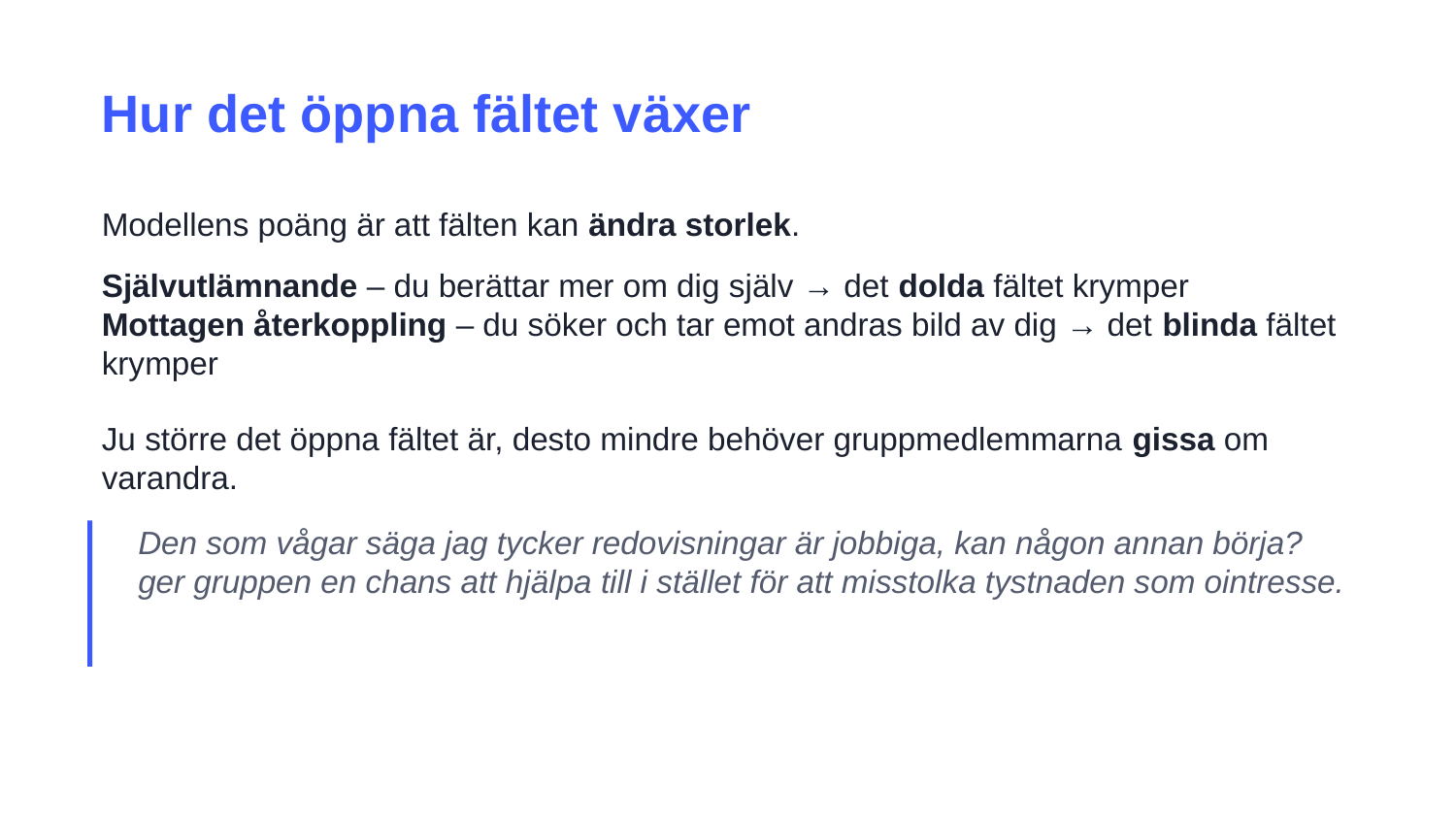

Hur det öppna fältet växer
Modellens poäng är att fälten kan ändra storlek.
Självutlämnande – du berättar mer om dig själv → det dolda fältet krymper
Mottagen återkoppling – du söker och tar emot andras bild av dig → det blinda fältet krymper
Ju större det öppna fältet är, desto mindre behöver gruppmedlemmarna gissa om varandra.
Den som vågar säga jag tycker redovisningar är jobbiga, kan någon annan börja? ger gruppen en chans att hjälpa till i stället för att misstolka tystnaden som ointresse.